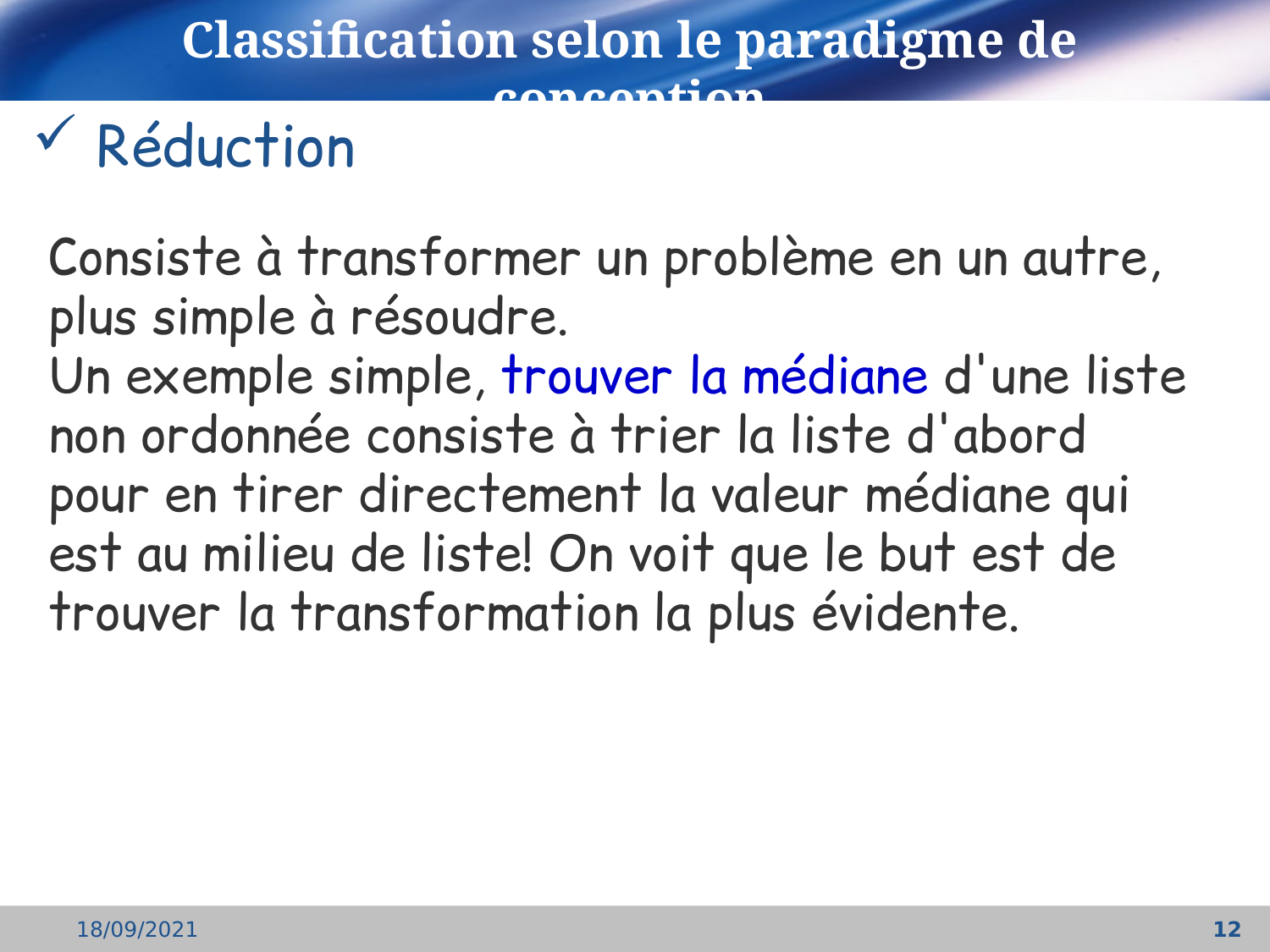

Classification selon le paradigme de conception

Réduction
Consiste à transformer un problème en un autre, plus simple à résoudre.
Un exemple simple, trouver la médiane d'une liste non ordonnée consiste à trier la liste d'abord pour en tirer directement la valeur médiane qui est au milieu de liste! On voit que le but est de trouver la transformation la plus évidente.
18/09/2021
12